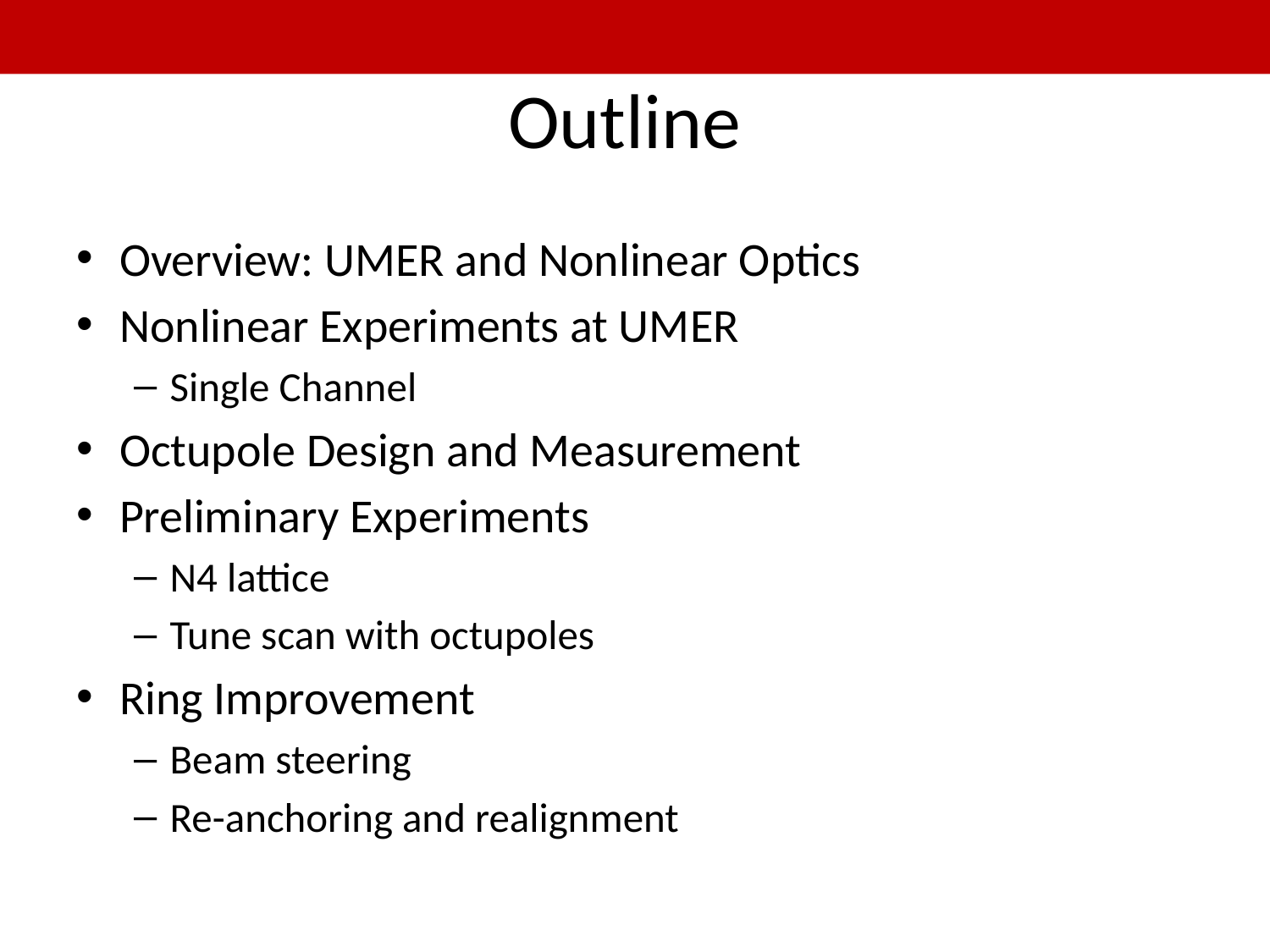

# Outline
Overview: UMER and Nonlinear Optics
Nonlinear Experiments at UMER
Single Channel
Octupole Design and Measurement
Preliminary Experiments
N4 lattice
Tune scan with octupoles
Ring Improvement
Beam steering
Re-anchoring and realignment